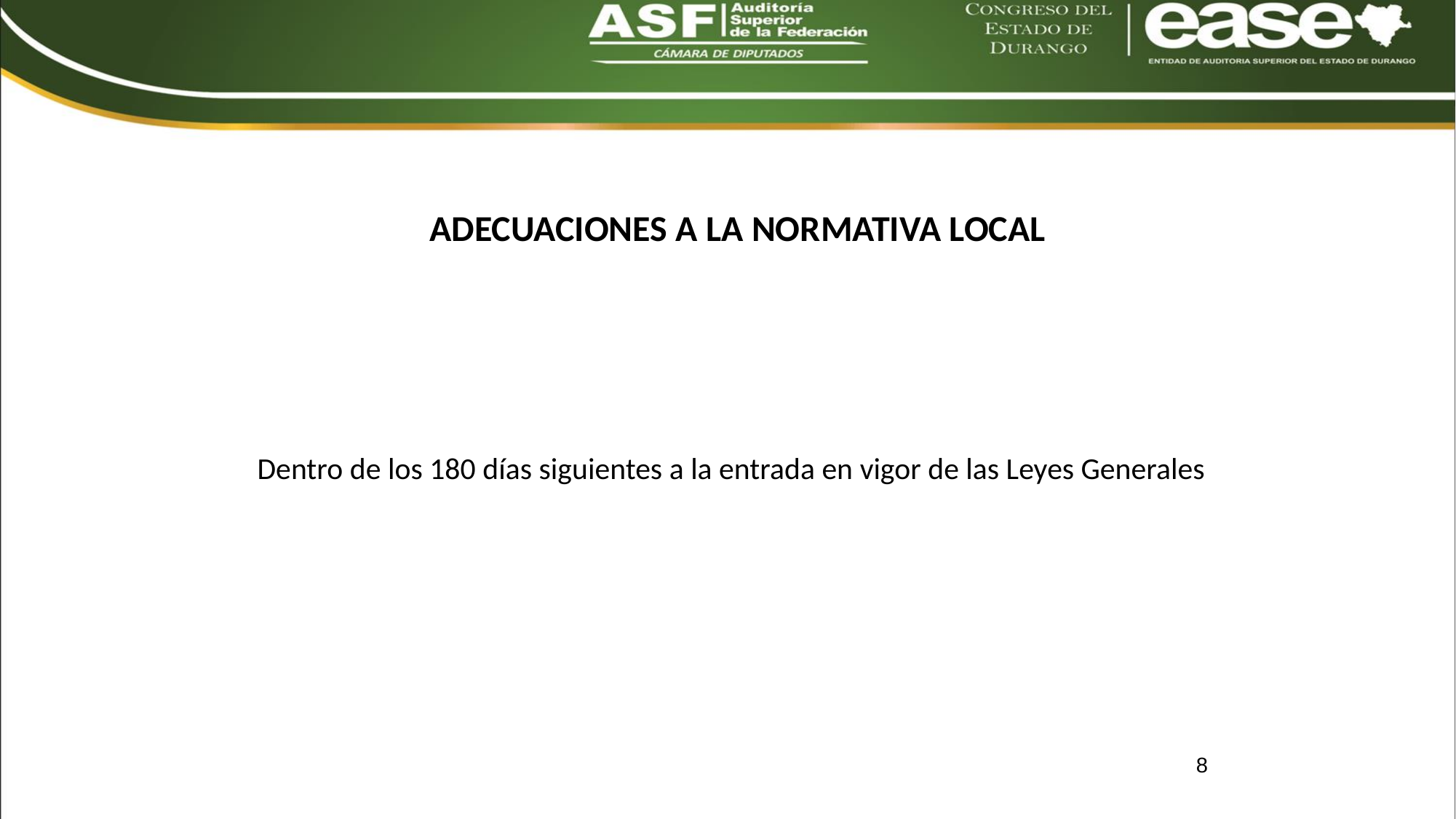

Dentro de los 180 días siguientes a la entrada en vigor de las Leyes Generales
# ADECUACIONES A LA NORMATIVA LOCAL
8